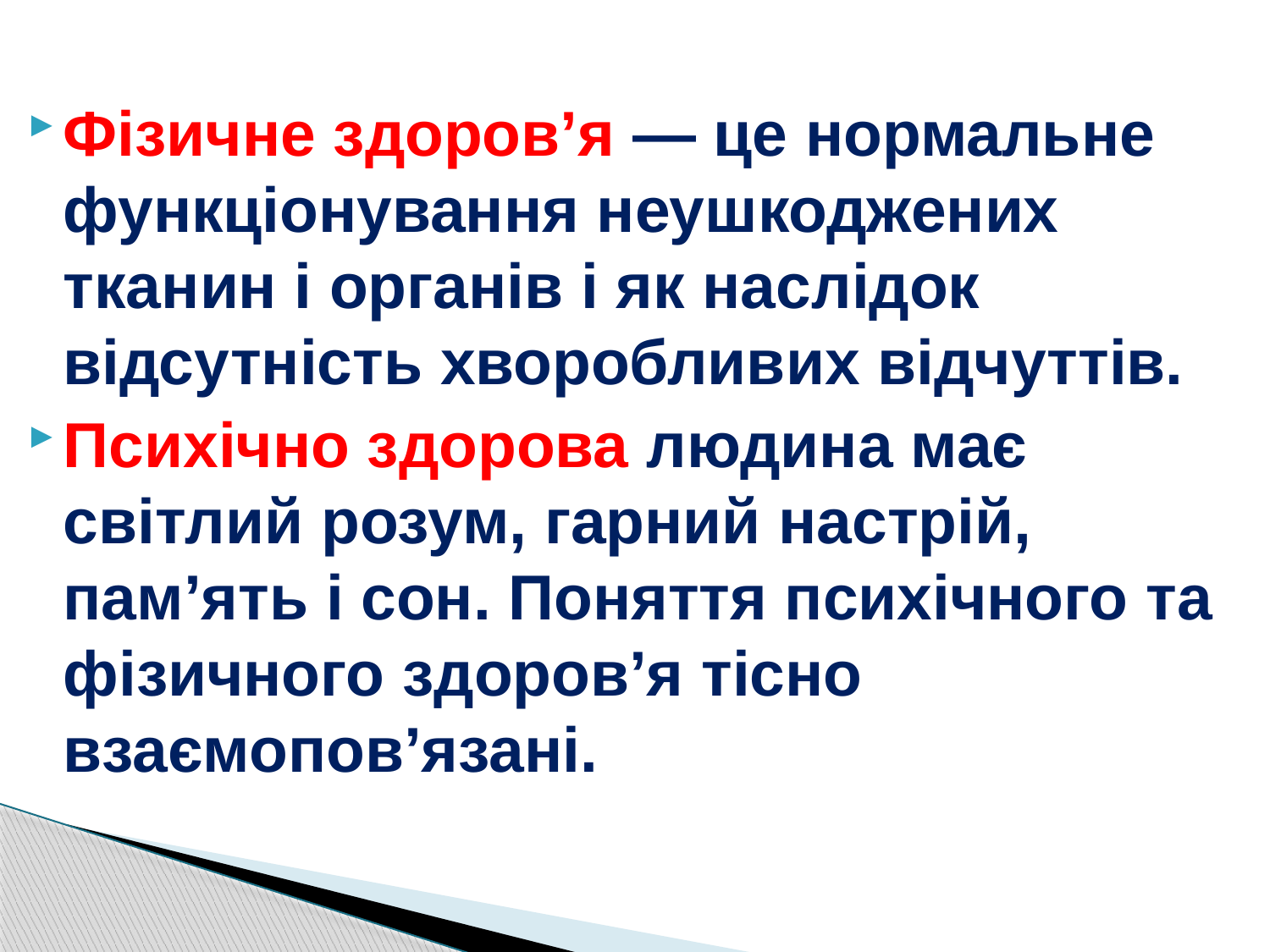

Фізичне здоров’я — це нормальне функціонування неушкоджених тканин і органів і як наслідок відсутність хворобливих відчуттів.
Психічно здорова людина має світлий розум, гарний настрій, пам’ять і сон. Поняття психічного та фізичного здоров’я тісно взаємопов’язані.